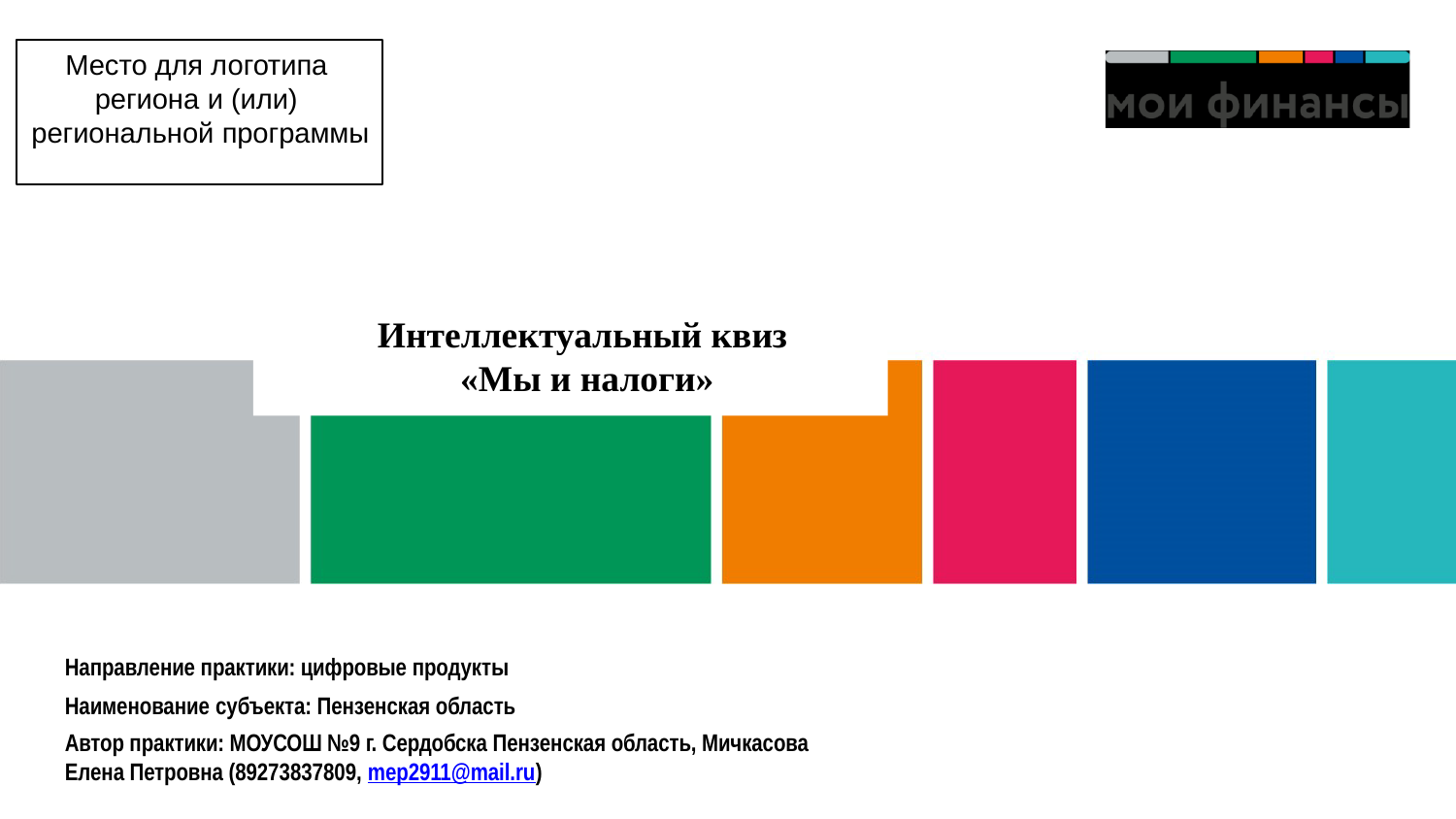

# Место для логотипа  региона и (или)  региональной программы

Интеллектуальный квиз
 «Мы и налоги»
Направление практики: цифровые продукты
Наименование субъекта: Пензенская область
Автор практики: МОУСОШ №9 г. Сердобска Пензенская область, Мичкасова Елена Петровна (89273837809, mep2911@mail.ru)